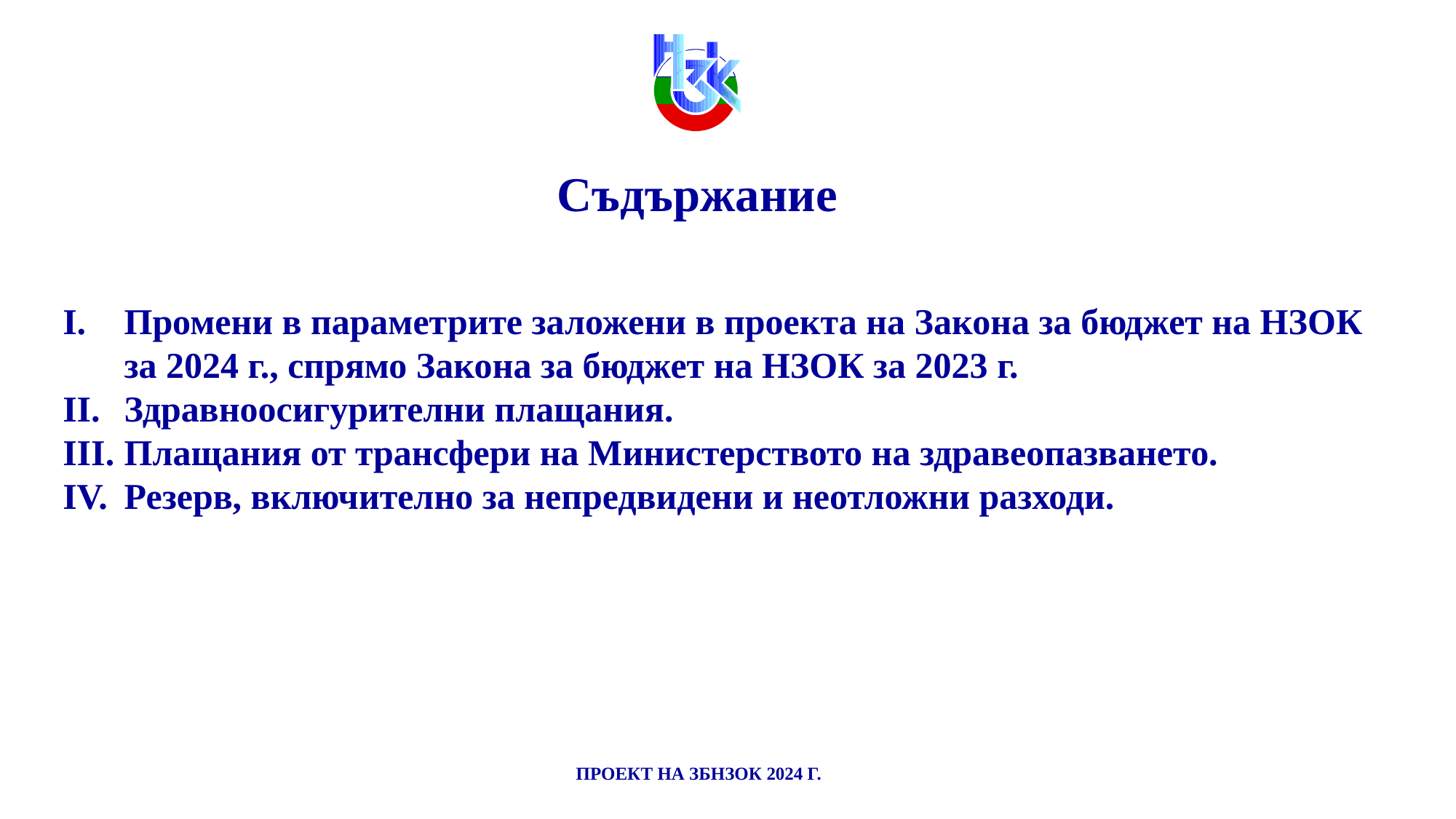

ПРОЕКТ НА ЗБНЗОК 2024 Г.

Съдържание
Промени в параметрите заложени в проекта на Закона за бюджет на НЗОК за 2024 г., спрямо Закона за бюджет на НЗОК за 2023 г.
Здравноосигурителни плащания.
Плащания от трансфери на Министерството на здравеопазването.
Резерв, включително за непредвидени и неотложни разходи.